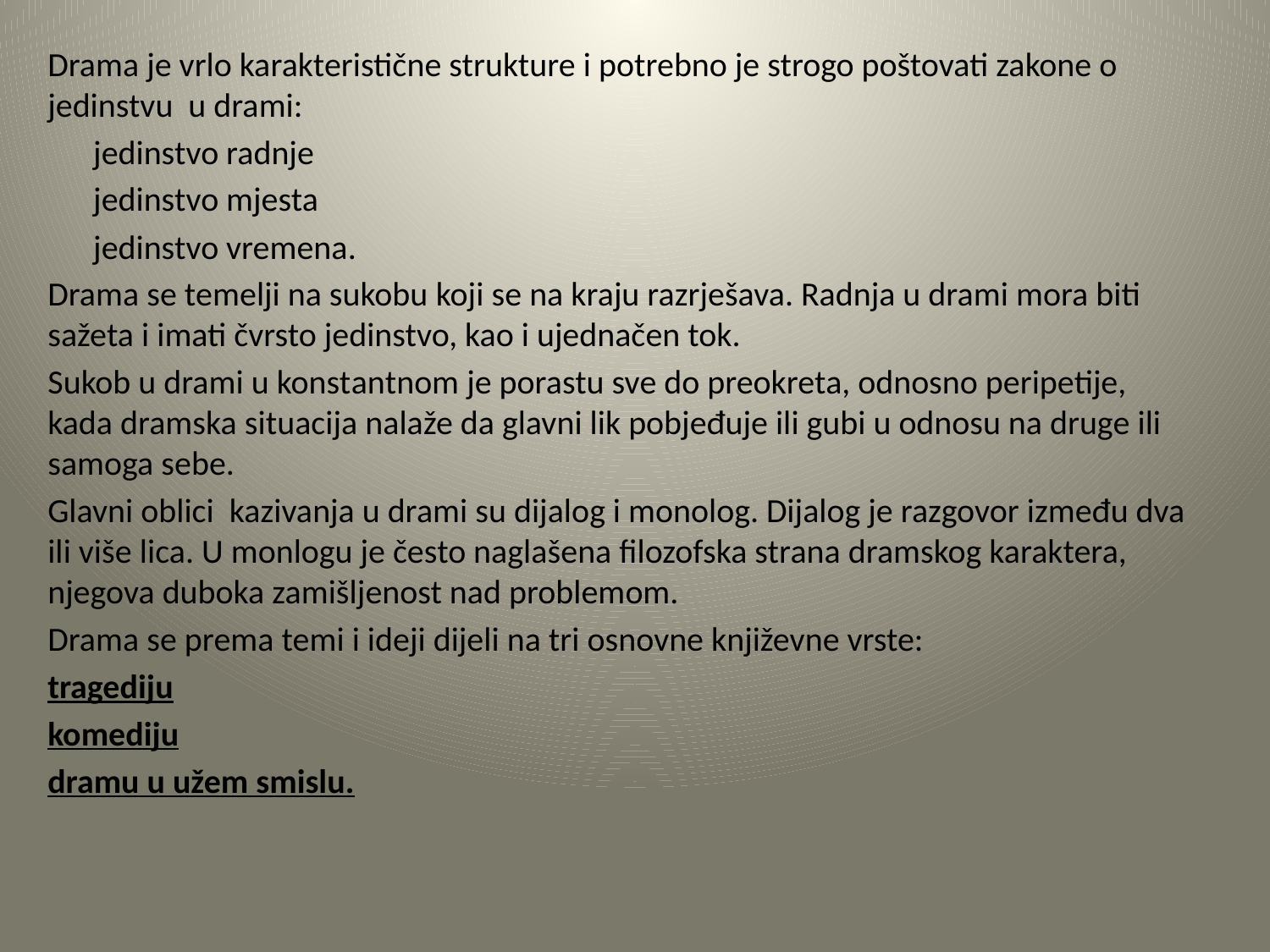

Drama je vrlo karakteristične strukture i potrebno je strogo poštovati zakone o jedinstvu  u drami:
      jedinstvo radnje
      jedinstvo mjesta
      jedinstvo vremena.
Drama se temelji na sukobu koji se na kraju razrješava. Radnja u drami mora biti sažeta i imati čvrsto jedinstvo, kao i ujednačen tok.
Sukob u drami u konstantnom je porastu sve do preokreta, odnosno peripetije, kada dramska situacija nalaže da glavni lik pobjeđuje ili gubi u odnosu na druge ili samoga sebe.
Glavni oblici  kazivanja u drami su dijalog i monolog. Dijalog je razgovor između dva ili više lica. U monlogu je često naglašena filozofska strana dramskog karaktera, njegova duboka zamišljenost nad problemom.
Drama se prema temi i ideji dijeli na tri osnovne književne vrste:
tragediju
komediju
dramu u užem smislu.